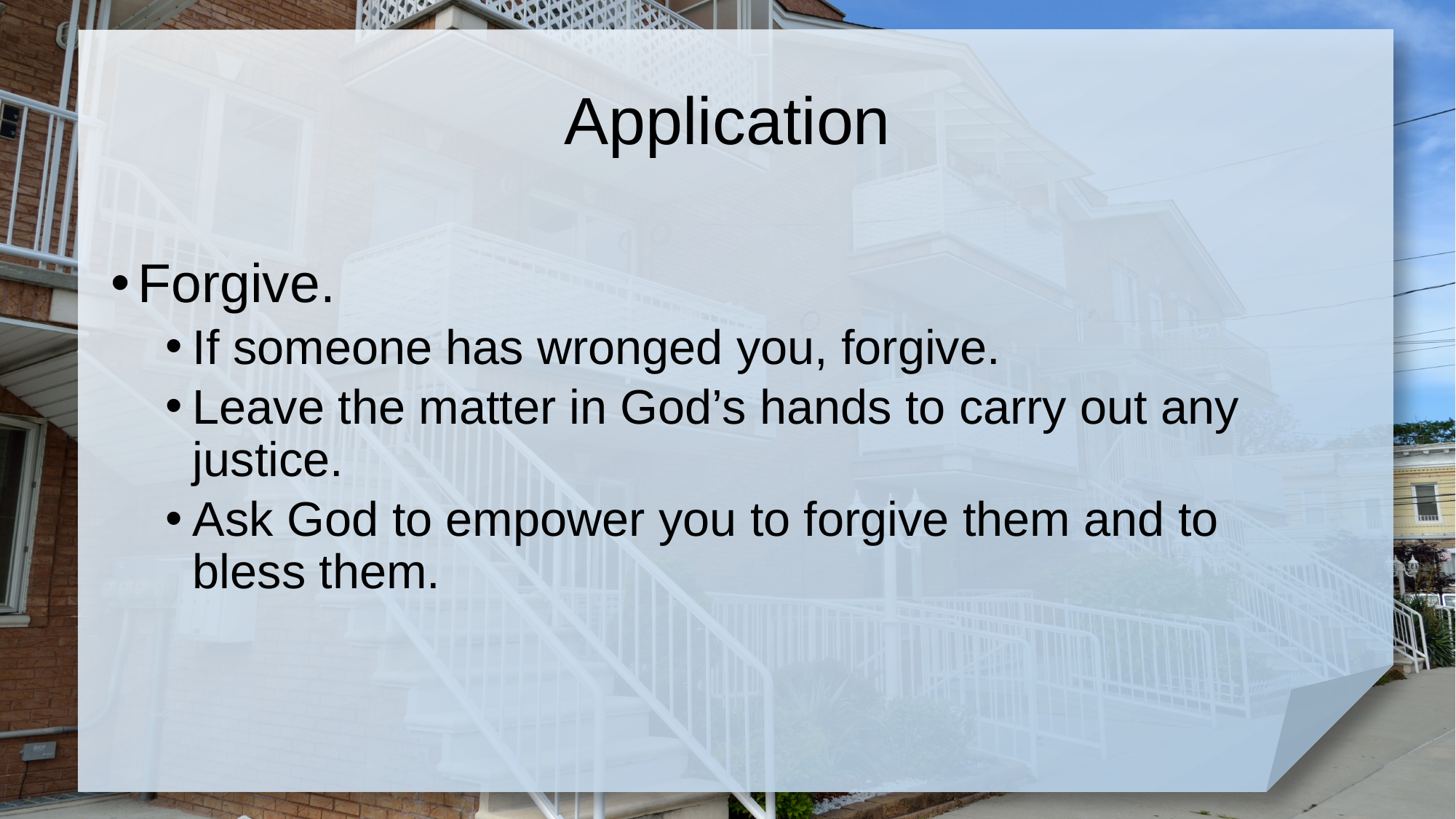

# Application
Forgive.
If someone has wronged you, forgive.
Leave the matter in God’s hands to carry out any justice.
Ask God to empower you to forgive them and to bless them.